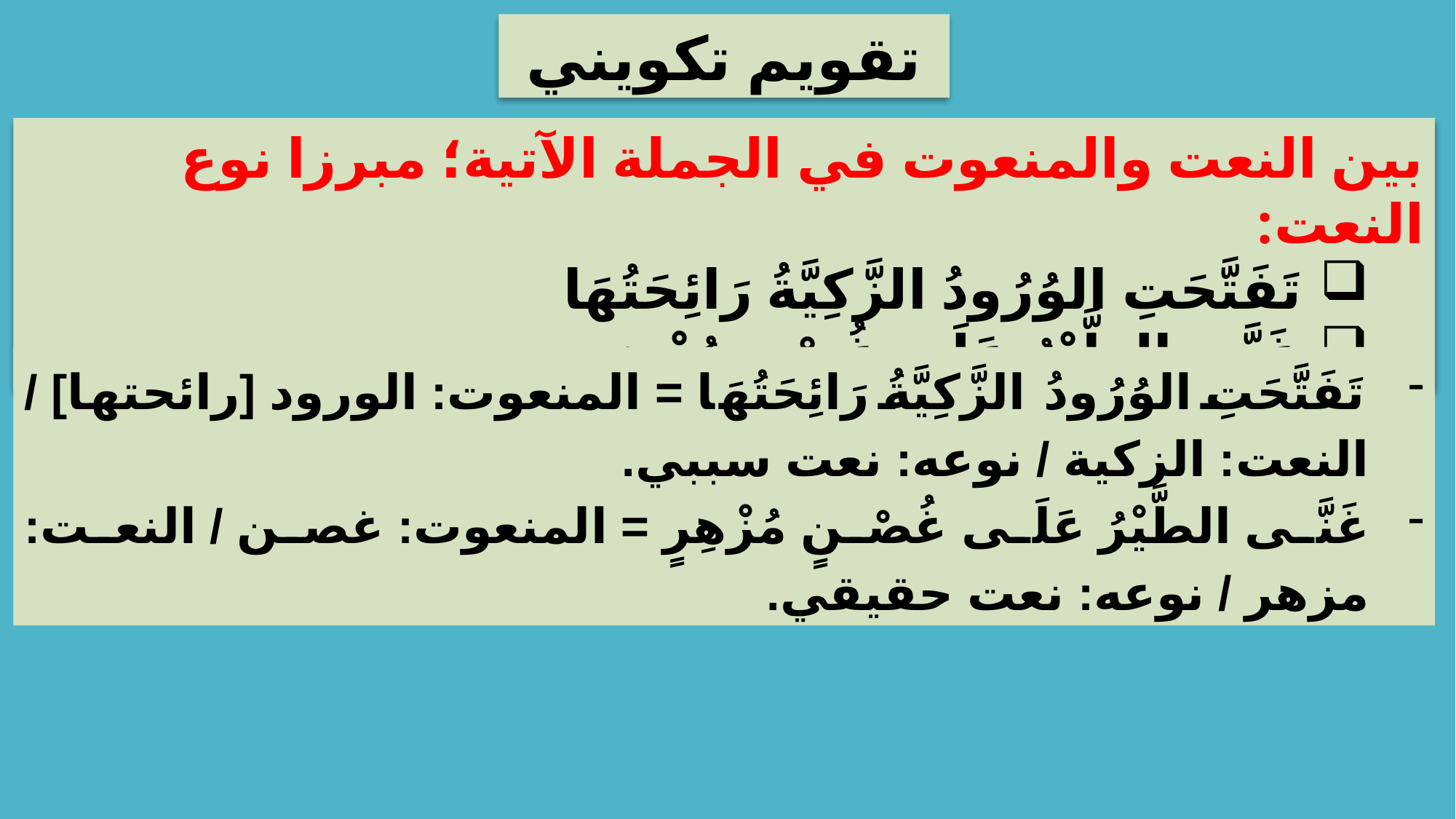

تقويم تكويني
بين النعت والمنعوت في الجملة الآتية؛ مبرزا نوع النعت:
تَفَتَّحَتِ الوُرُودُ الزَّكِيَّةُ رَائِحَتُهَا
غَنَّى الطَّيْرُ عَلَى غُصْنٍ مُزْهِرٍ
تَفَتَّحَتِ الوُرُودُ الزَّكِيَّةُ رَائِحَتُهَا = المنعوت: الورود [رائحتها] / النعت: الزكية / نوعه: نعت سببي.
غَنَّى الطَّيْرُ عَلَى غُصْنٍ مُزْهِرٍ = المنعوت: غصن / النعت: مزهر / نوعه: نعت حقيقي.